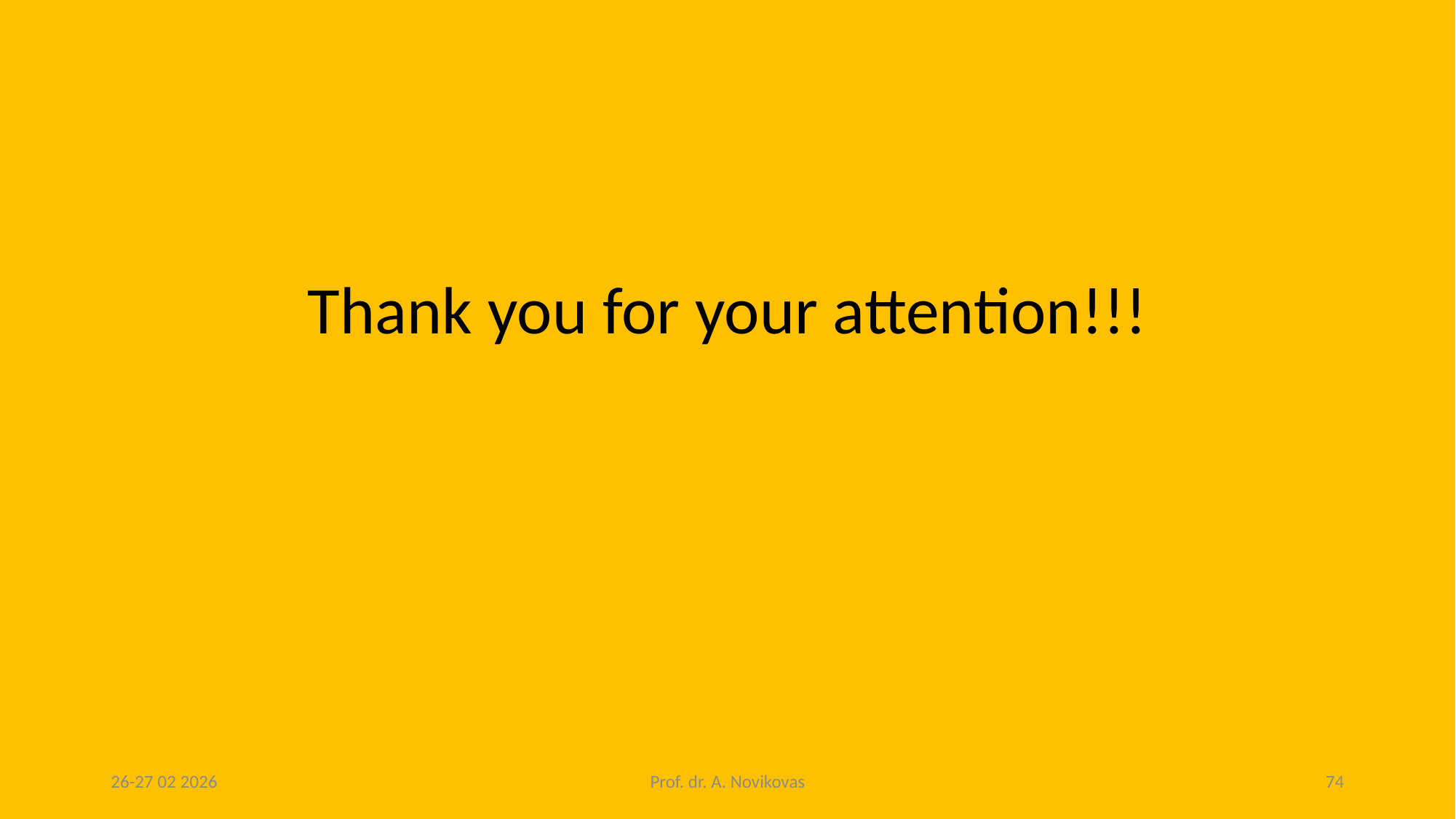

# Thank you for your attention!!!

26-27 02 2026
Prof. dr. A. Novikovas
74